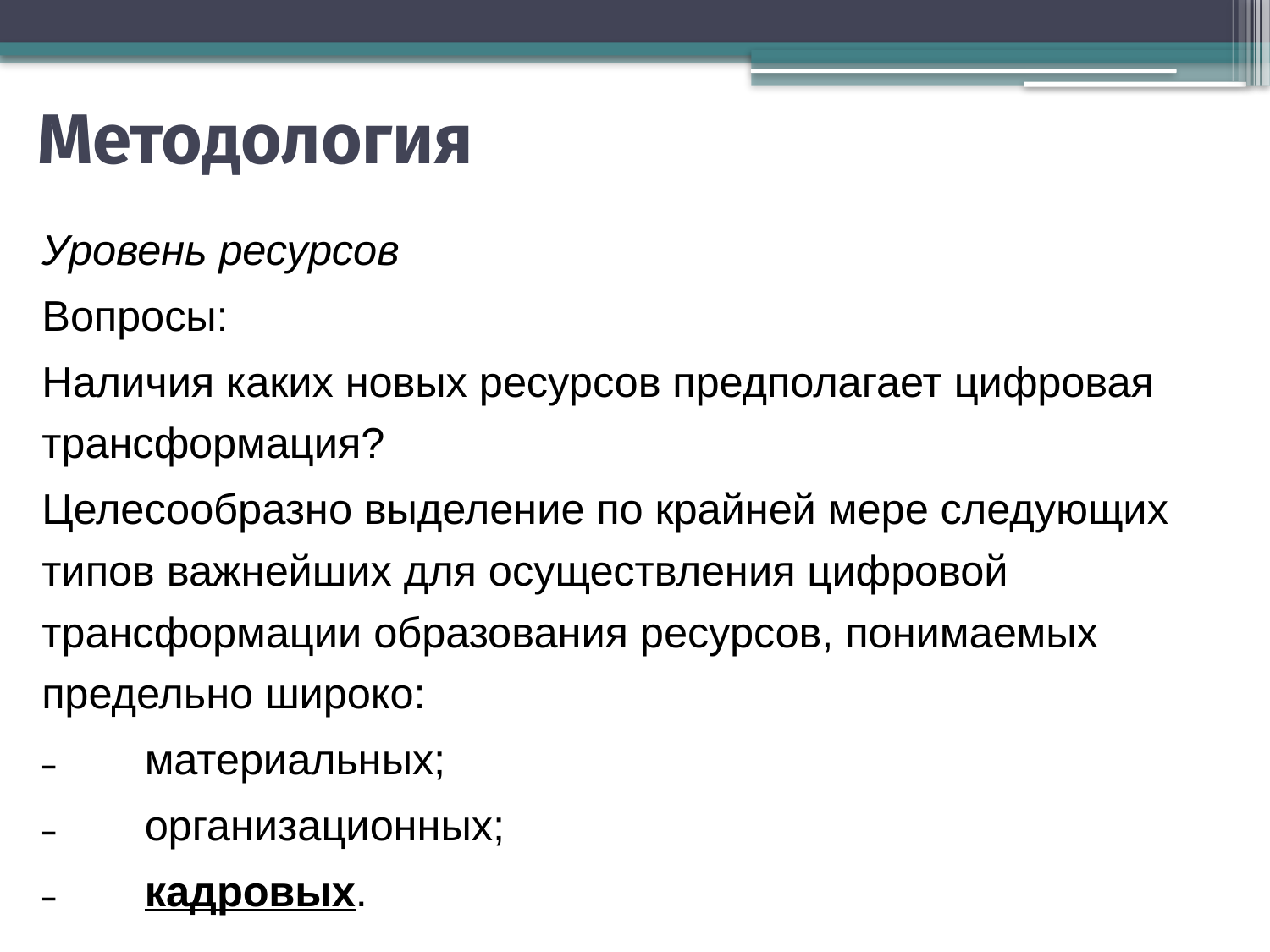

# Методология
Уровень ресурсов
Вопросы:
Наличия каких новых ресурсов предполагает цифровая трансформация?
Целесообразно выделение по крайней мере следующих типов важнейших для осуществления цифровой трансформации образования ресурсов, понимаемых предельно широко:
˗	материальных;
˗	организационных;
˗	кадровых.